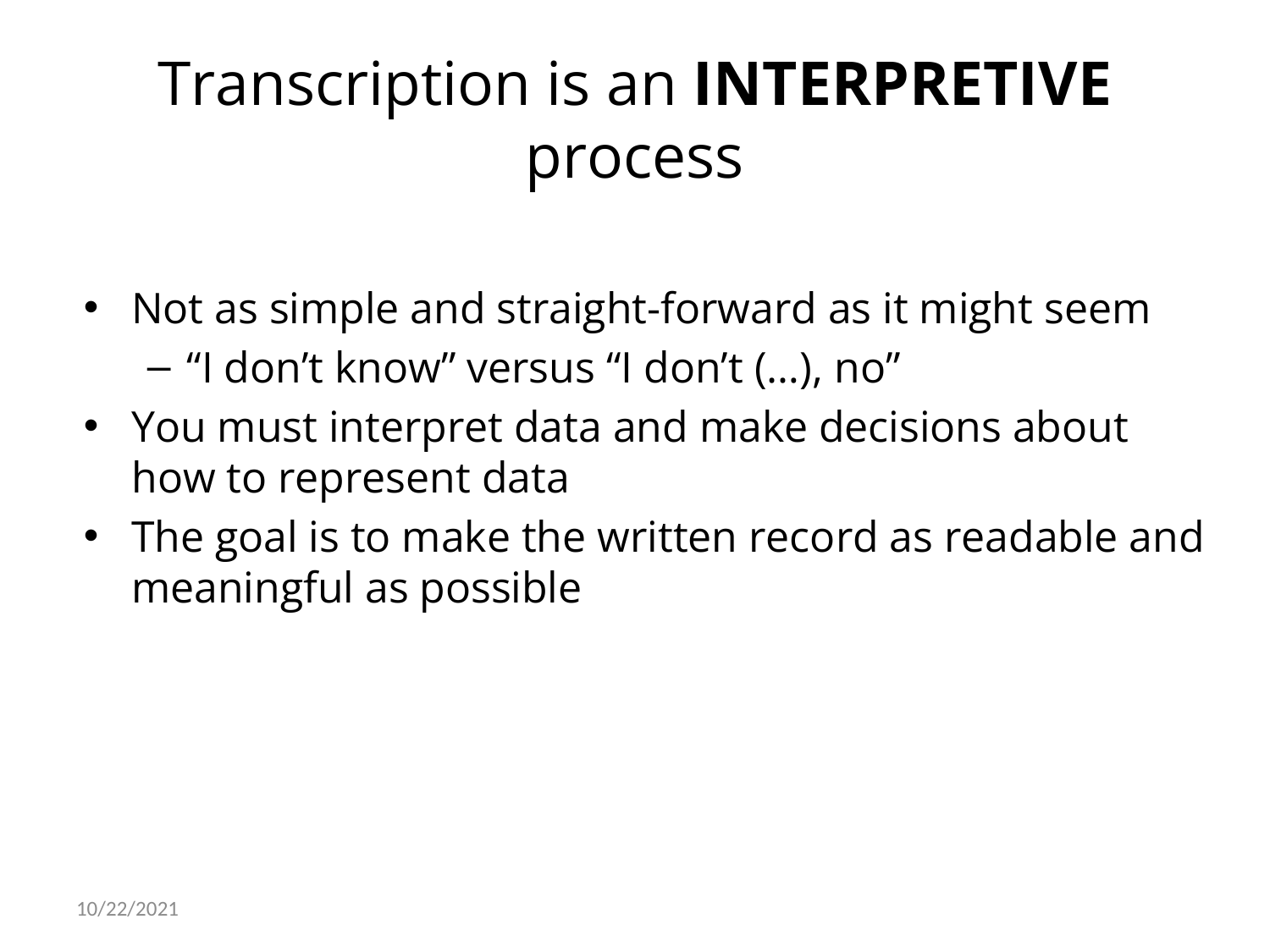

# Transcription is an INTERPRETIVE process
Not as simple and straight-forward as it might seem
“I don’t know” versus “I don’t (…), no”
You must interpret data and make decisions about how to represent data
The goal is to make the written record as readable and meaningful as possible
10/22/2021